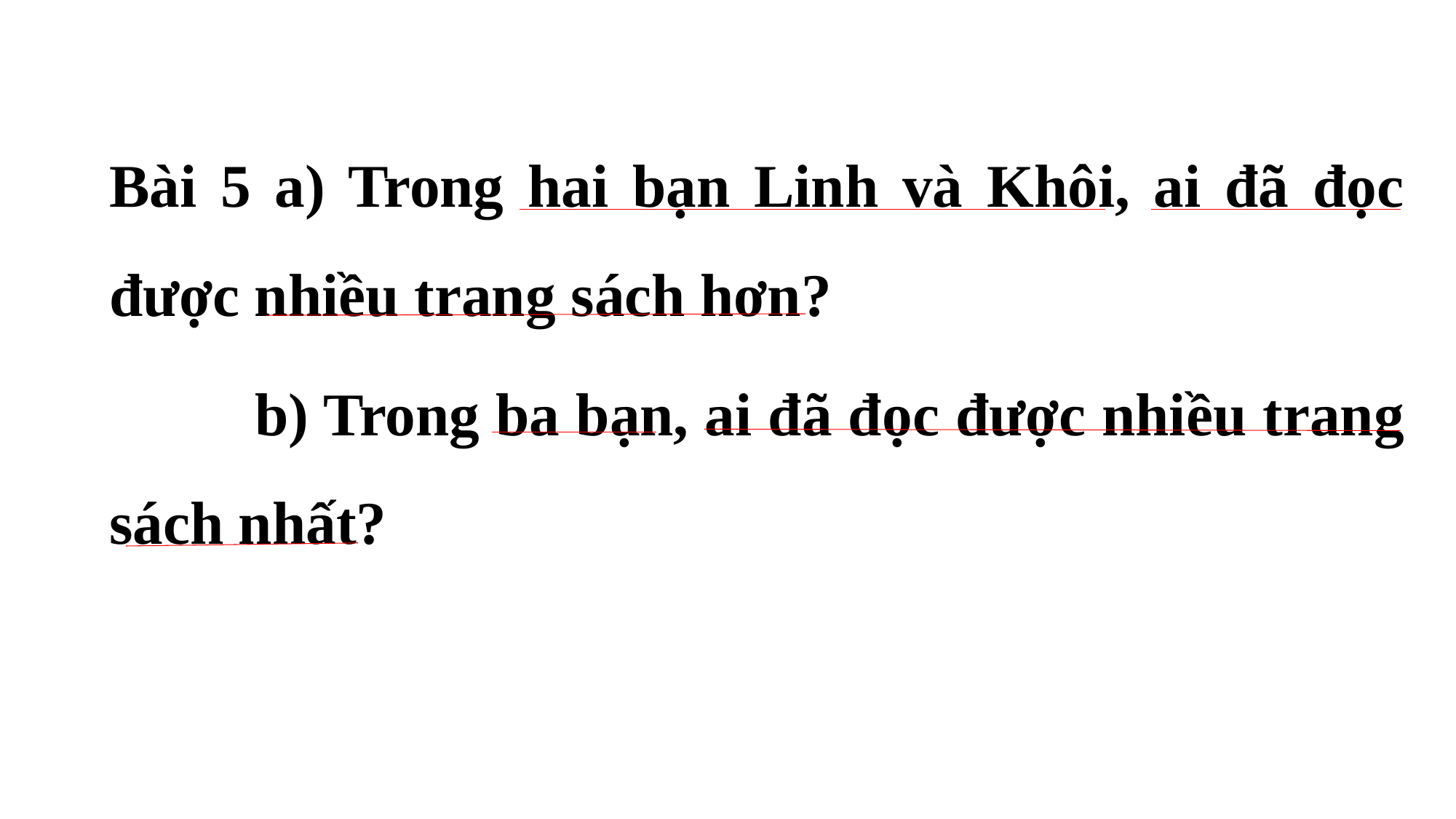

Bài 5 a) Trong hai bạn Linh và Khôi, ai đã đọc được nhiều trang sách hơn?
         b) Trong ba bạn, ai đã đọc được nhiều trang sách nhất?